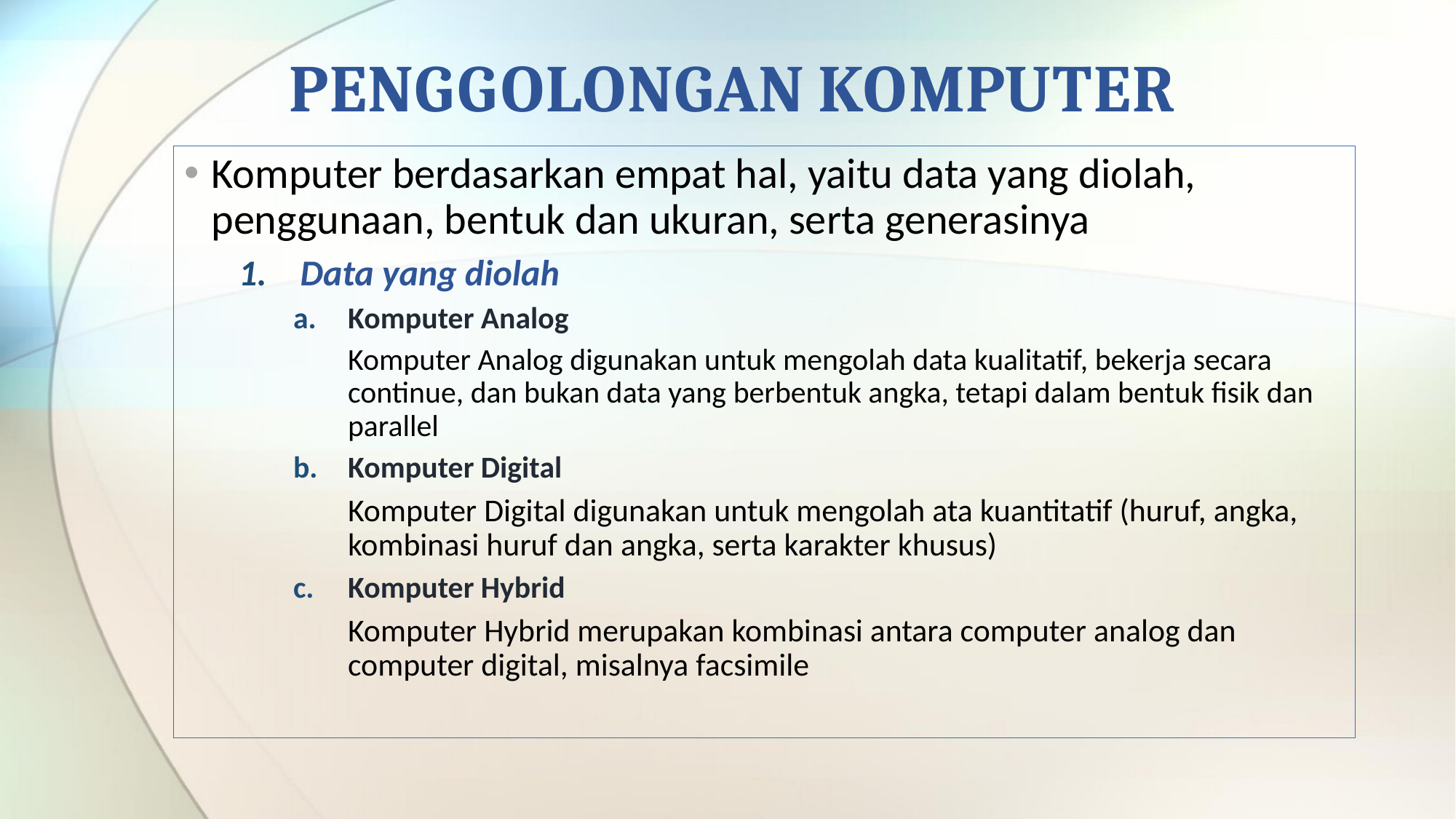

# PENGGOLONGAN KOMPUTER
Komputer berdasarkan empat hal, yaitu data yang diolah, penggunaan, bentuk dan ukuran, serta generasinya
Data yang diolah
Komputer Analog
	Komputer Analog digunakan untuk mengolah data kualitatif, bekerja secara continue, dan bukan data yang berbentuk angka, tetapi dalam bentuk fisik dan parallel
Komputer Digital
	Komputer Digital digunakan untuk mengolah ata kuantitatif (huruf, angka, kombinasi huruf dan angka, serta karakter khusus)
Komputer Hybrid
	Komputer Hybrid merupakan kombinasi antara computer analog dan computer digital, misalnya facsimile